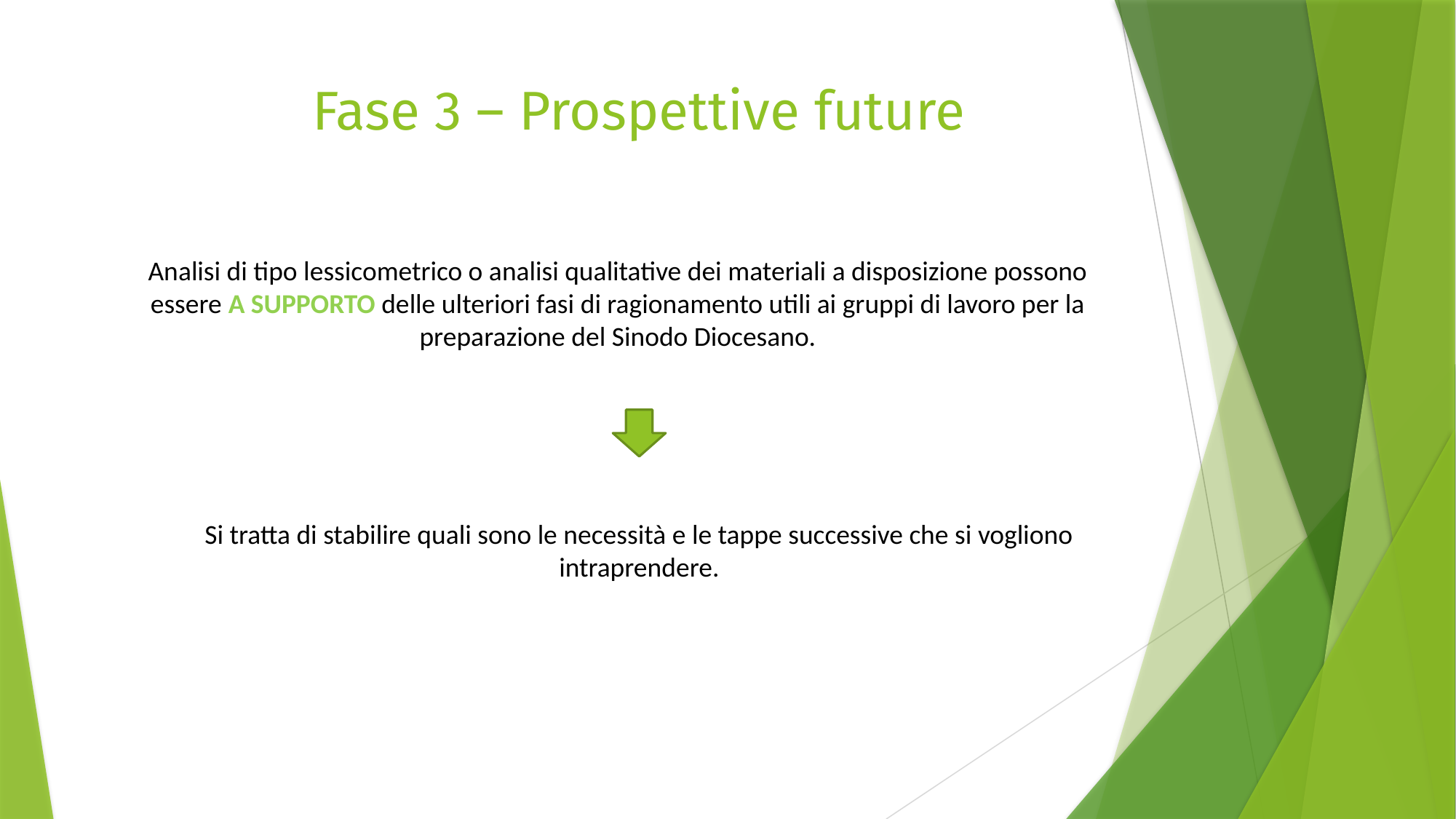

Fase 3 – Prospettive future
Analisi di tipo lessicometrico o analisi qualitative dei materiali a disposizione possono essere A SUPPORTO delle ulteriori fasi di ragionamento utili ai gruppi di lavoro per la preparazione del Sinodo Diocesano.

Si tratta di stabilire quali sono le necessità e le tappe successive che si vogliono intraprendere.